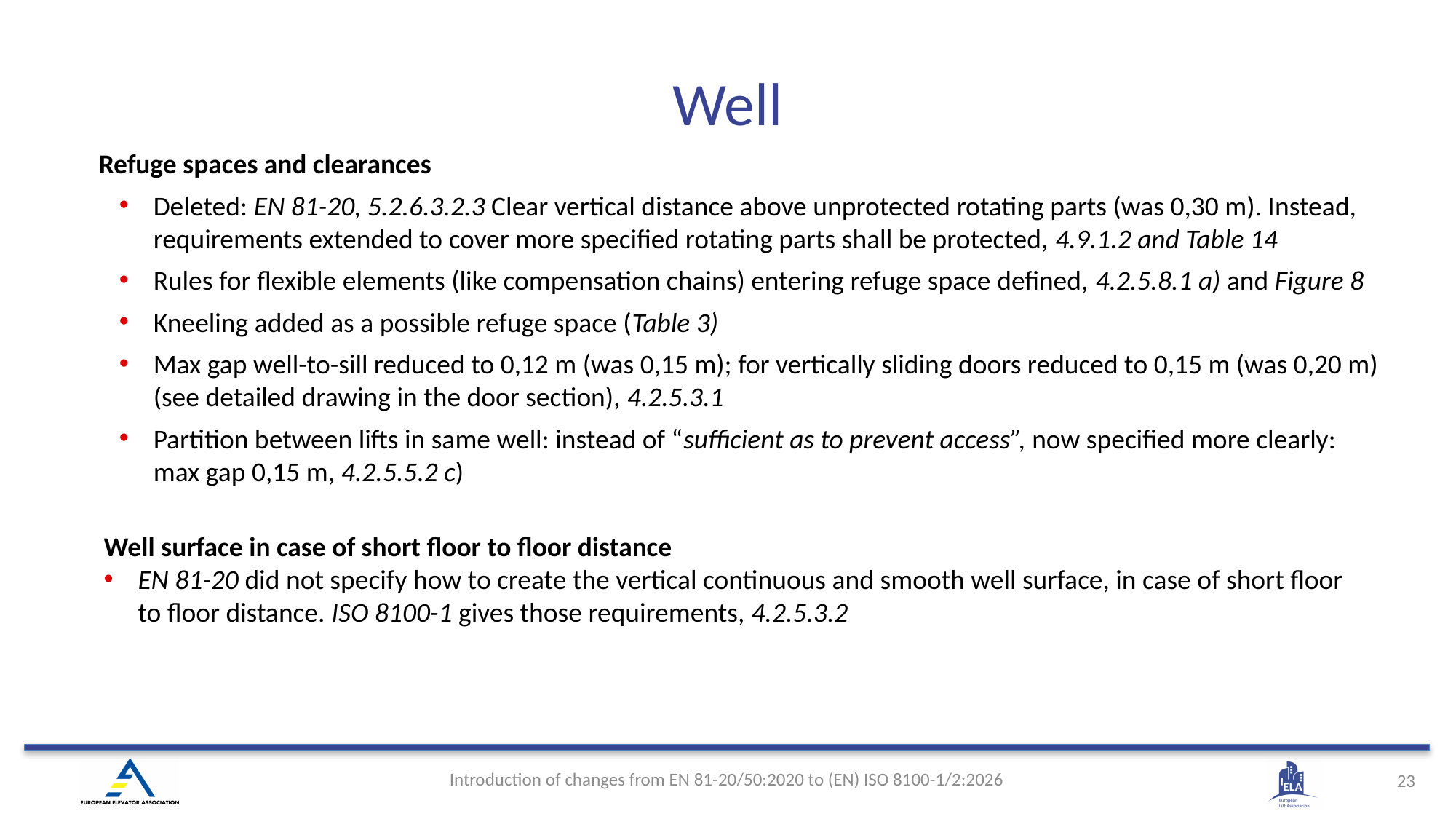

# Well
Refuge spaces and clearances
Deleted: EN 81-20, 5.2.6.3.2.3 Clear vertical distance above unprotected rotating parts (was 0,30 m). Instead, requirements extended to cover more specified rotating parts shall be protected, 4.9.1.2 and Table 14
Rules for flexible elements (like compensation chains) entering refuge space defined, 4.2.5.8.1 a) and Figure 8
Kneeling added as a possible refuge space (Table 3)
Max gap well-to-sill reduced to 0,12 m (was 0,15 m); for vertically sliding doors reduced to 0,15 m (was 0,20 m) (see detailed drawing in the door section), 4.2.5.3.1
Partition between lifts in same well: instead of “sufficient as to prevent access”, now specified more clearly: max gap 0,15 m, 4.2.5.5.2 c)
Well surface in case of short floor to floor distance
EN 81-20 did not specify how to create the vertical continuous and smooth well surface, in case of short floor to floor distance. ISO 8100-1 gives those requirements, 4.2.5.3.2